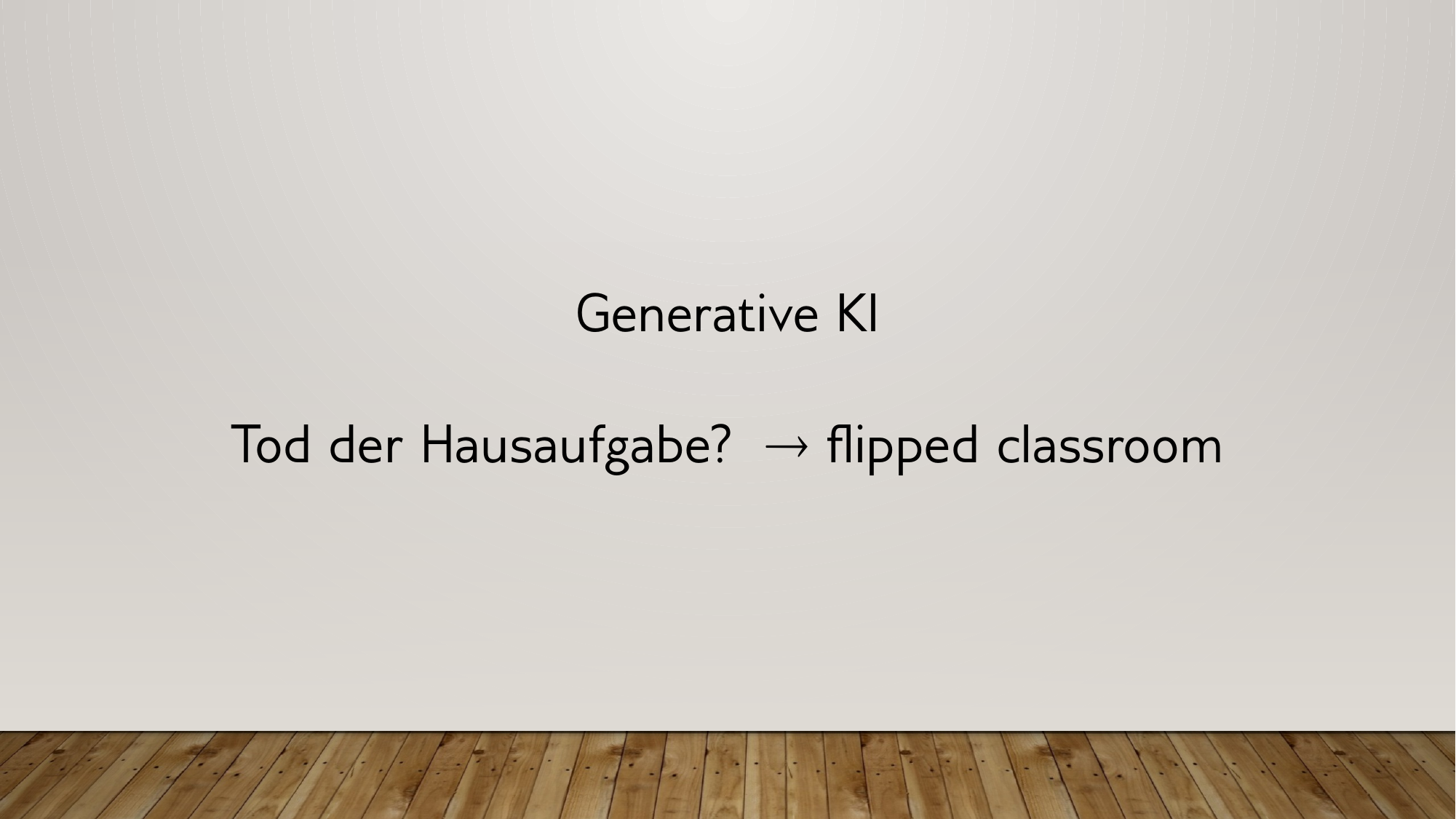

Generative KI

Tod der Hausaufgabe?  → flipped classroom